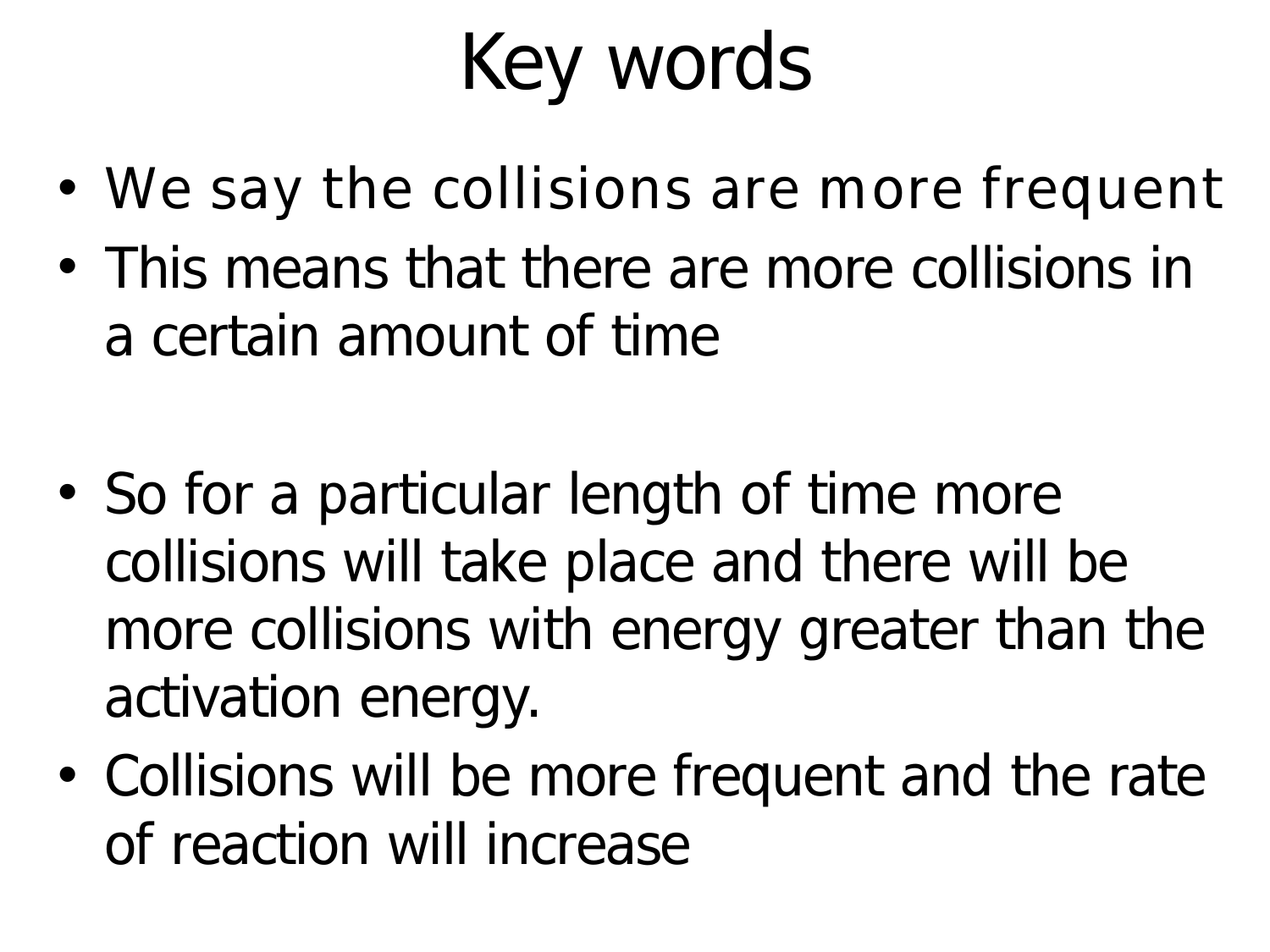

# Key words
We say the collisions are more frequent
This means that there are more collisions in a certain amount of time

So for a particular length of time more collisions will take place and there will be more collisions with energy greater than the activation energy.
Collisions will be more frequent and the rate of reaction will increase